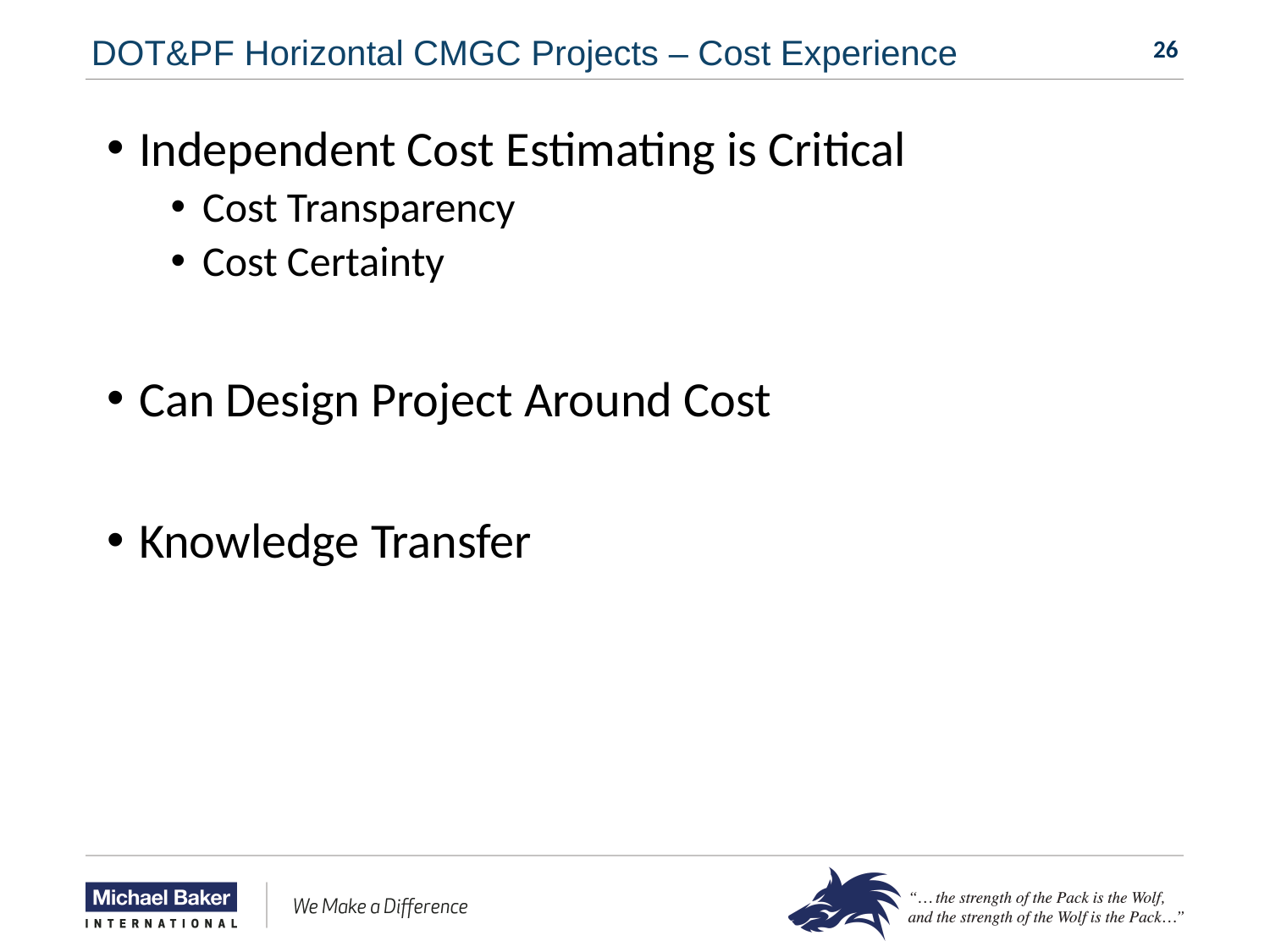

# DOT&PF Horizontal CMGC Projects – Cost Experience

Independent Cost Estimating is Critical
Cost Transparency
Cost Certainty

Can Design Project Around Cost

Knowledge Transfer